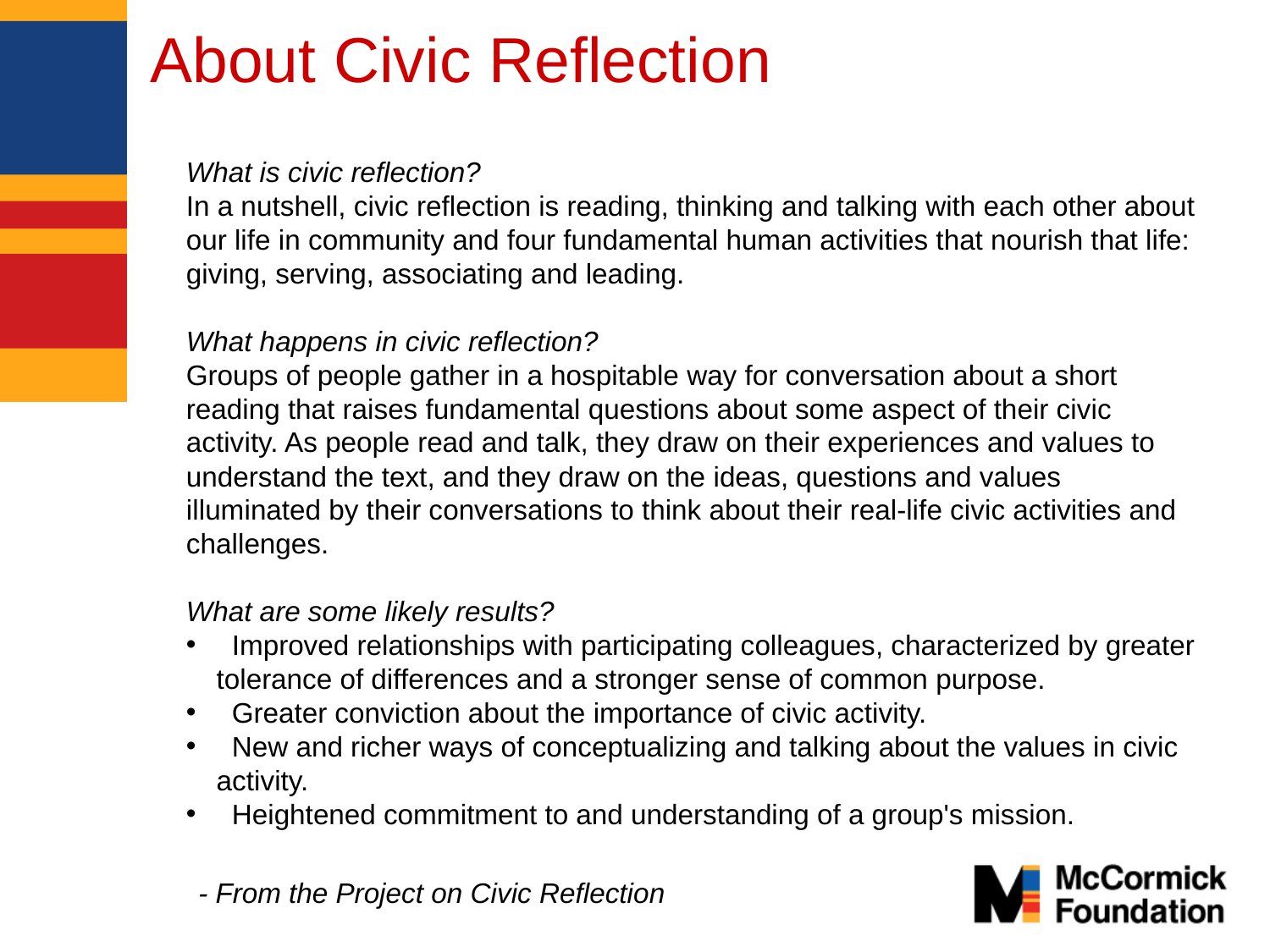

# About Civic Reflection

What is civic reflection?
In a nutshell, civic reflection is reading, thinking and talking with each other about our life in community and four fundamental human activities that nourish that life: giving, serving, associating and leading.

What happens in civic reflection?
Groups of people gather in a hospitable way for conversation about a short reading that raises fundamental questions about some aspect of their civic activity. As people read and talk, they draw on their experiences and values to understand the text, and they draw on the ideas, questions and values illuminated by their conversations to think about their real-life civic activities and challenges.

What are some likely results?
  Improved relationships with participating colleagues, characterized by greater tolerance of differences and a stronger sense of common purpose.
  Greater conviction about the importance of civic activity.
  New and richer ways of conceptualizing and talking about the values in civic activity.
  Heightened commitment to and understanding of a group's mission.

- From the Project on Civic Reflection